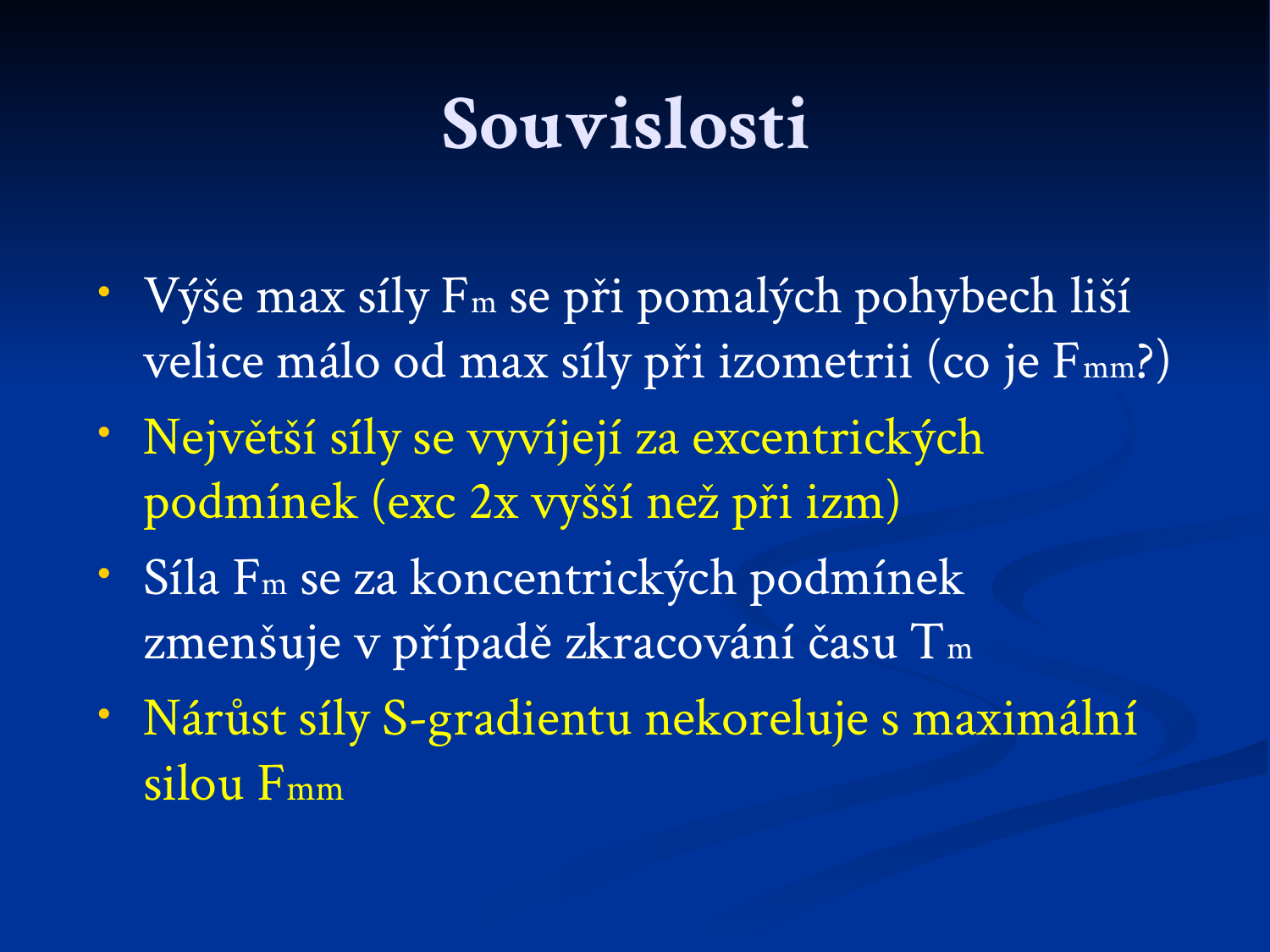

# Souvislosti
Výše max síly Fm se při pomalých pohybech liší velice málo od max síly při izometrii (co je Fmm?)
Největší síly se vyvíjejí za excentrických podmínek (exc 2x vyšší než při izm)
Síla Fm se za koncentrických podmínek zmenšuje v případě zkracování času Tm
Nárůst síly S-gradientu nekoreluje s maximální silou Fmm